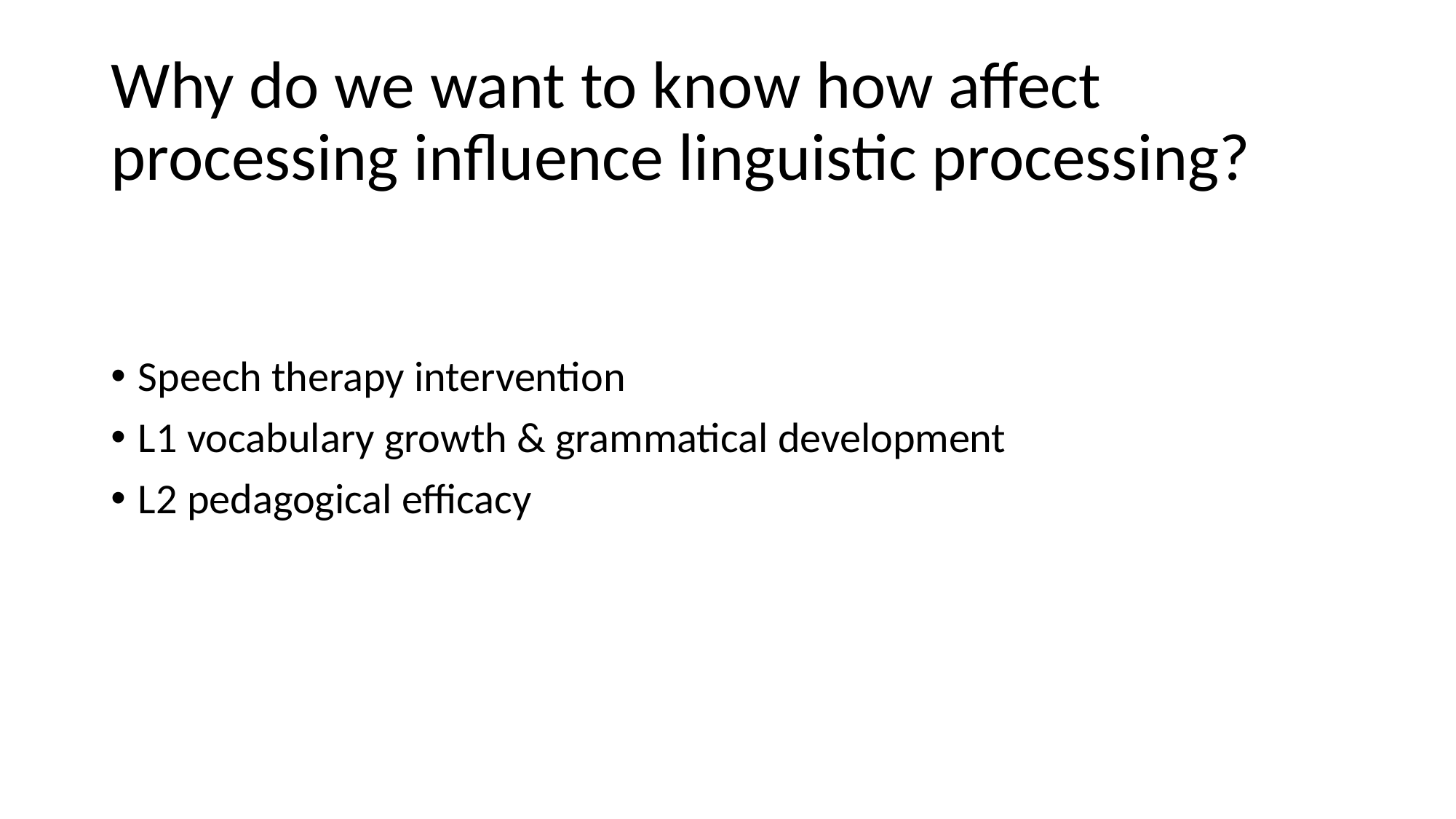

# Why do we want to know how affect processing influence linguistic processing?
Speech therapy intervention
L1 vocabulary growth & grammatical development
L2 pedagogical efficacy